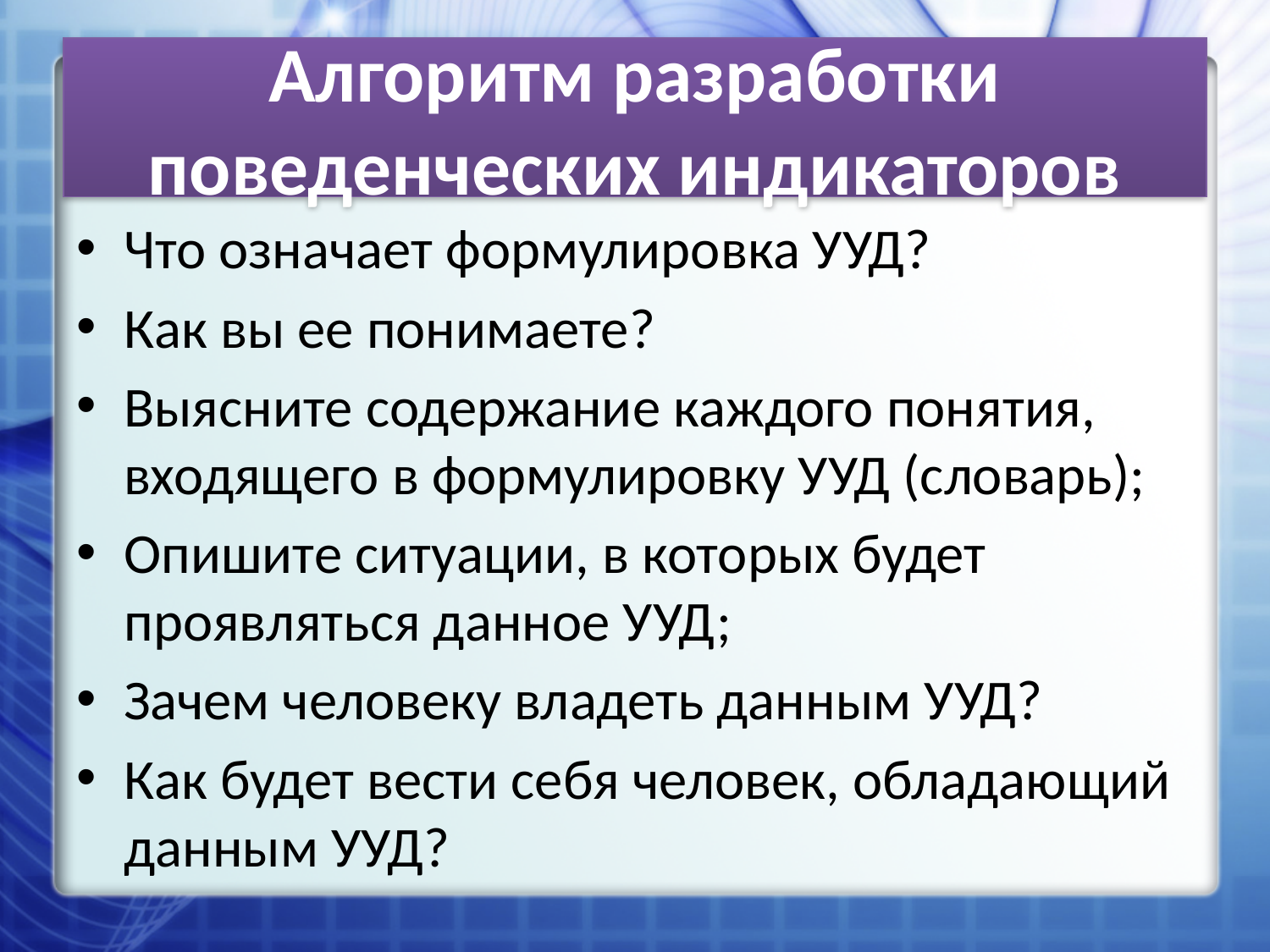

# Алгоритм разработки поведенческих индикаторов
Что означает формулировка УУД?
Как вы ее понимаете?
Выясните содержание каждого понятия, входящего в формулировку УУД (словарь);
Опишите ситуации, в которых будет проявляться данное УУД;
Зачем человеку владеть данным УУД?
Как будет вести себя человек, обладающий данным УУД?